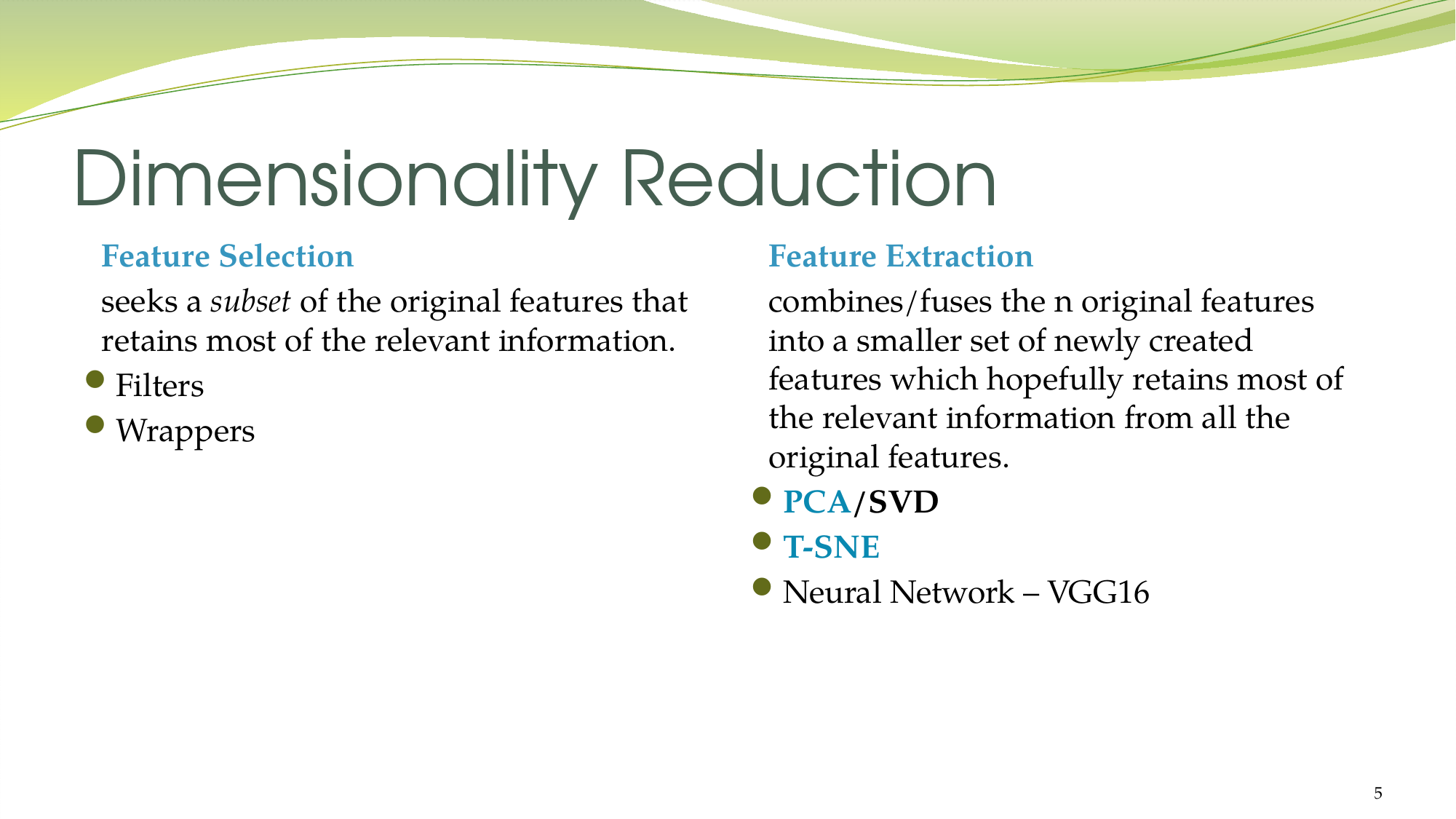

# Dimensionality Reduction
Feature Selection
seeks a subset of the original features that retains most of the relevant information.
Filters
Wrappers
Feature Extraction
combines/fuses the n original features into a smaller set of newly created features which hopefully retains most of the relevant information from all the original features.
PCA/SVD
T-SNE
Neural Network – VGG16
5